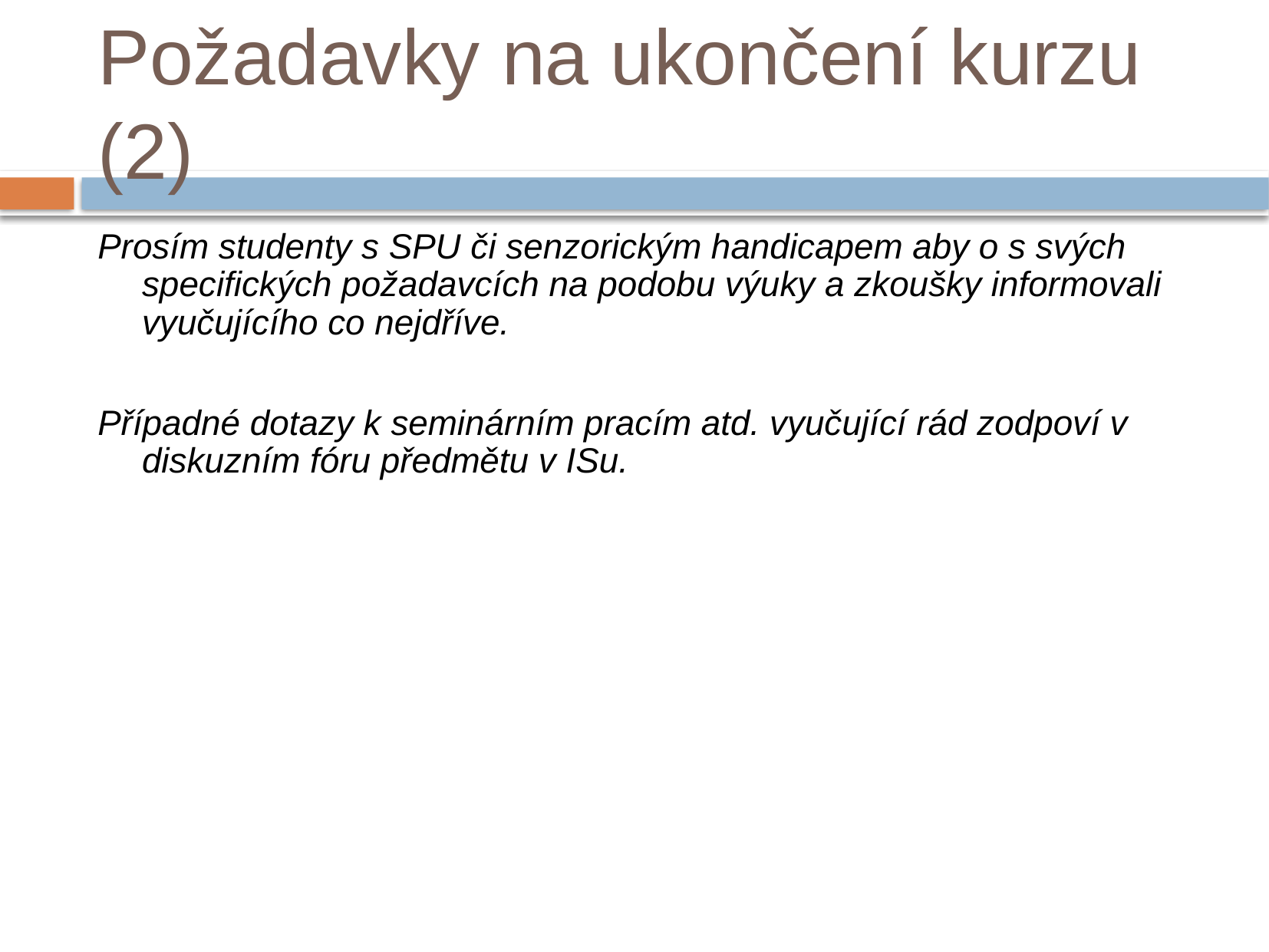

# Požadavky na ukončení kurzu (2)
Prosím studenty s SPU či senzorickým handicapem aby o s svých specifických požadavcích na podobu výuky a zkoušky informovali vyučujícího co nejdříve.

Případné dotazy k seminárním pracím atd. vyučující rád zodpoví v diskuzním fóru předmětu v ISu.